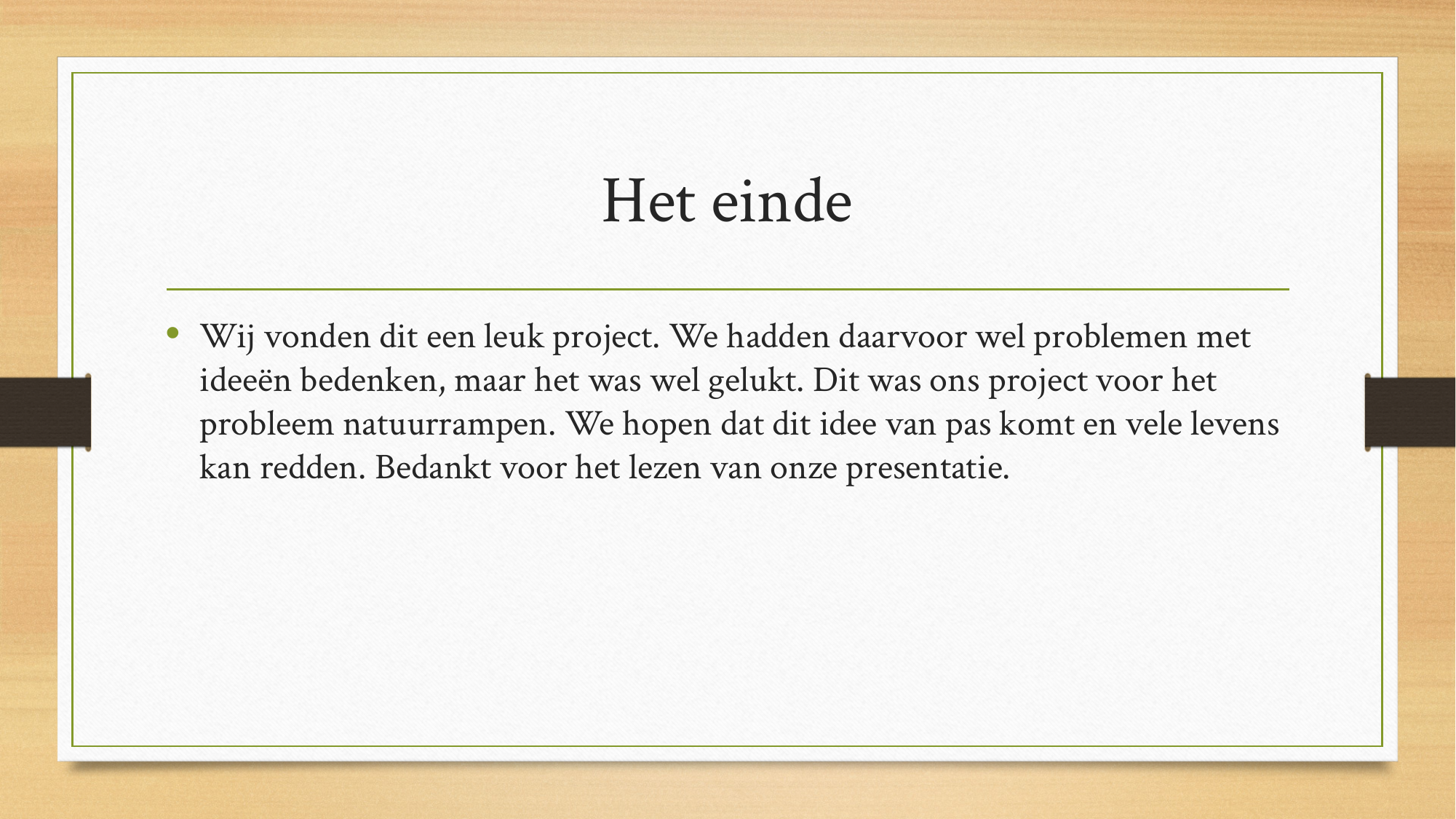

# Het einde
Wij vonden dit een leuk project. We hadden daarvoor wel problemen met ideeën bedenken, maar het was wel gelukt. Dit was ons project voor het probleem natuurrampen. We hopen dat dit idee van pas komt en vele levens kan redden. Bedankt voor het lezen van onze presentatie.